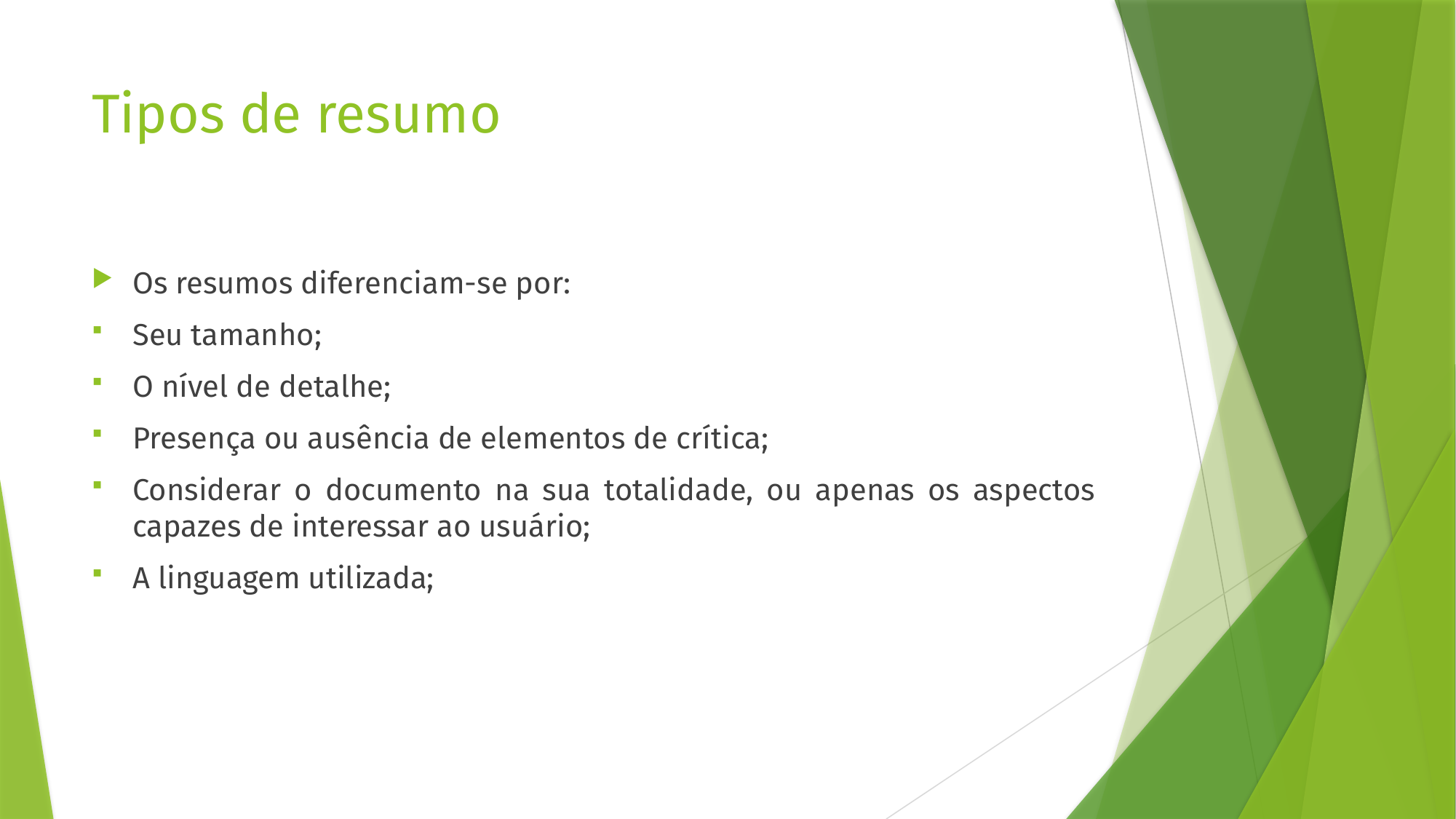

# Tipos de resumo
Os resumos diferenciam-se por:
Seu tamanho;
O nível de detalhe;
Presença ou ausência de elementos de crítica;
Considerar o documento na sua totalidade, ou apenas os aspectos capazes de interessar ao usuário;
A linguagem utilizada;